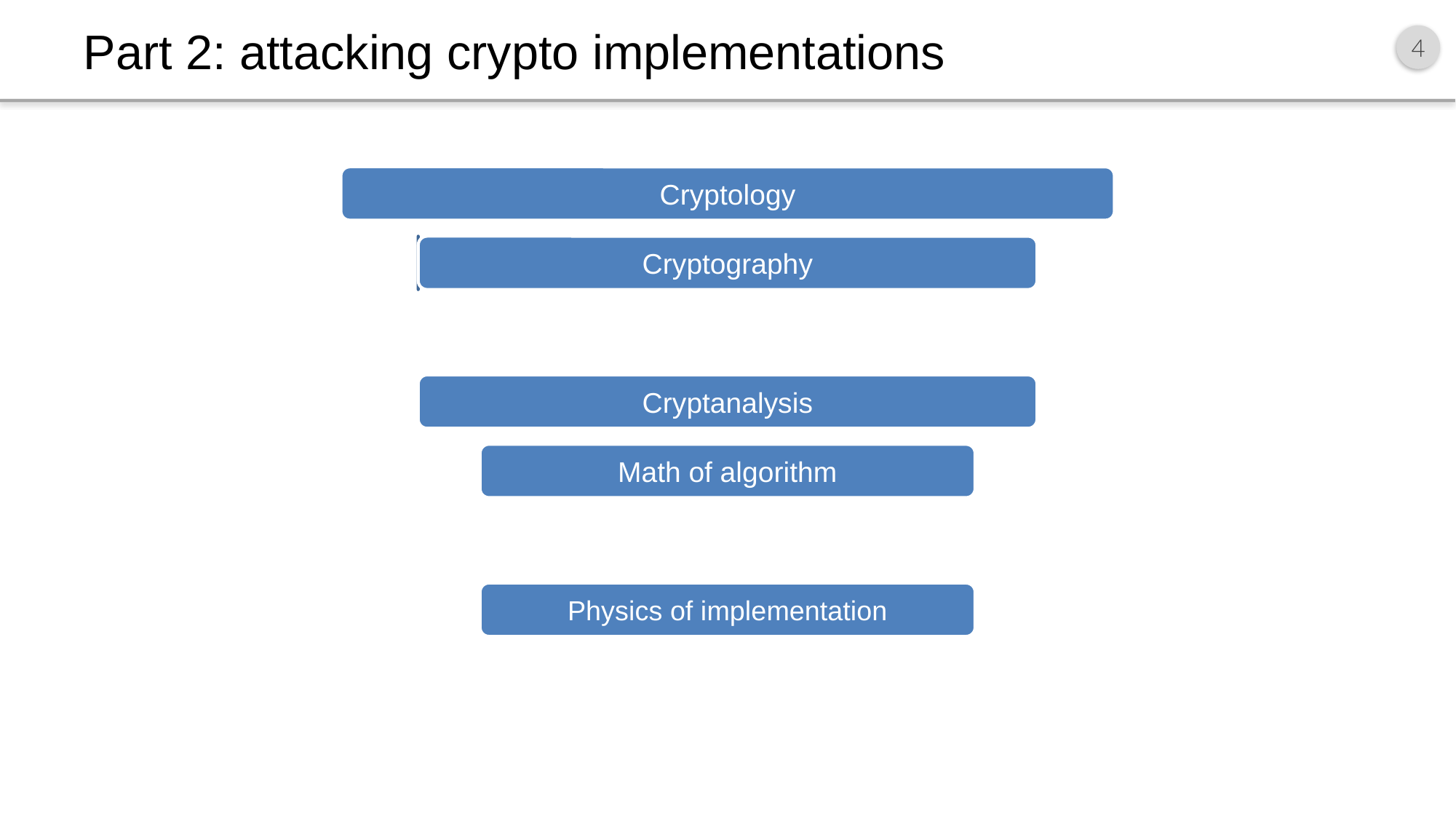

# Part 2: attacking crypto implementations
Cryptology
Cryptography
Cryptanalysis
Math of algorithm
Physics of implementation